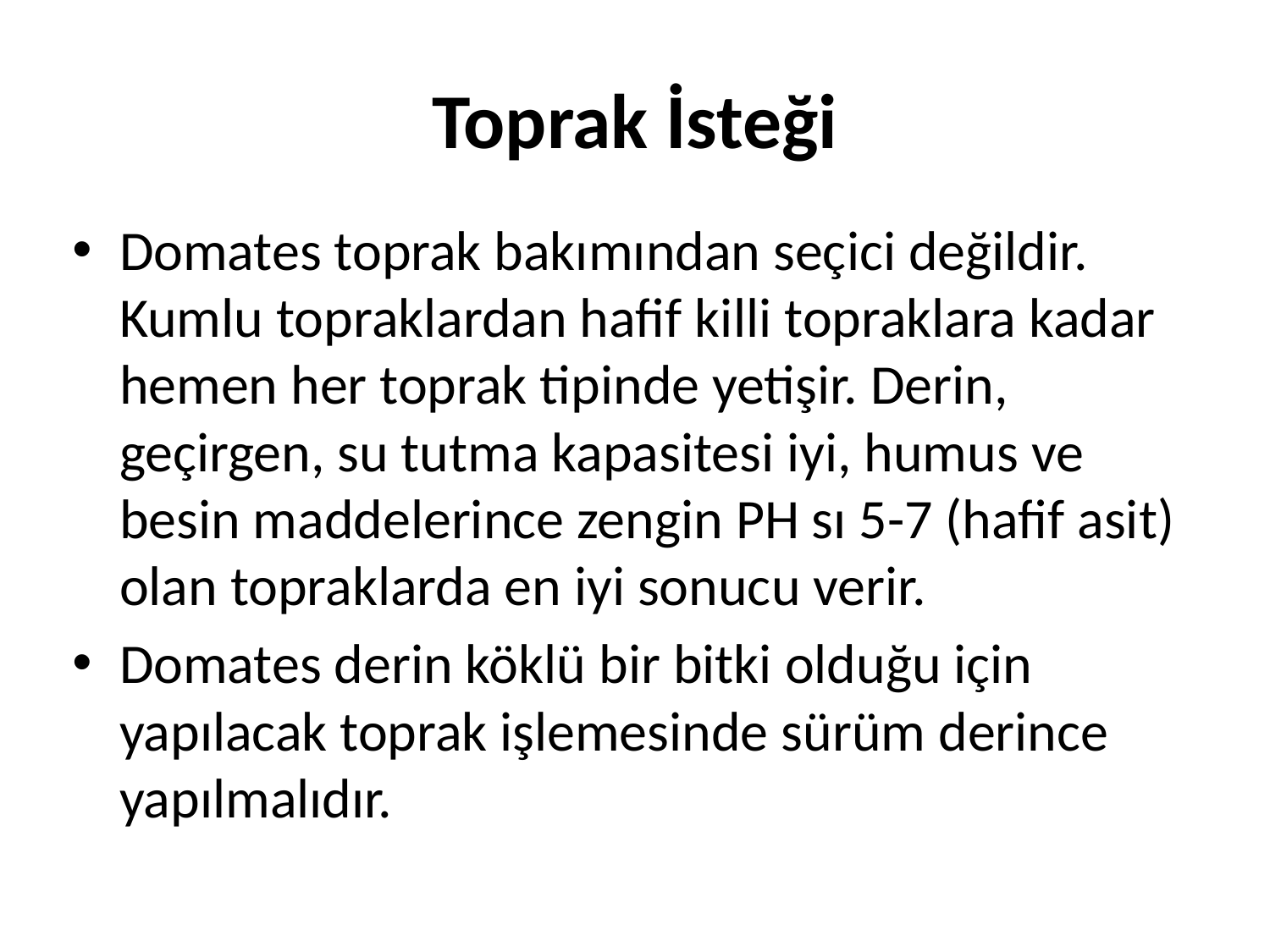

# Toprak İsteği
Domates toprak bakımından seçici değildir. Kumlu topraklardan hafif killi topraklara kadar hemen her toprak tipinde yetişir. Derin, geçirgen, su tutma kapasitesi iyi, humus ve besin maddelerince zengin PH sı 5-7 (hafif asit) olan topraklarda en iyi sonucu verir.
Domates derin köklü bir bitki olduğu için yapılacak toprak işlemesinde sürüm derince yapılmalıdır.